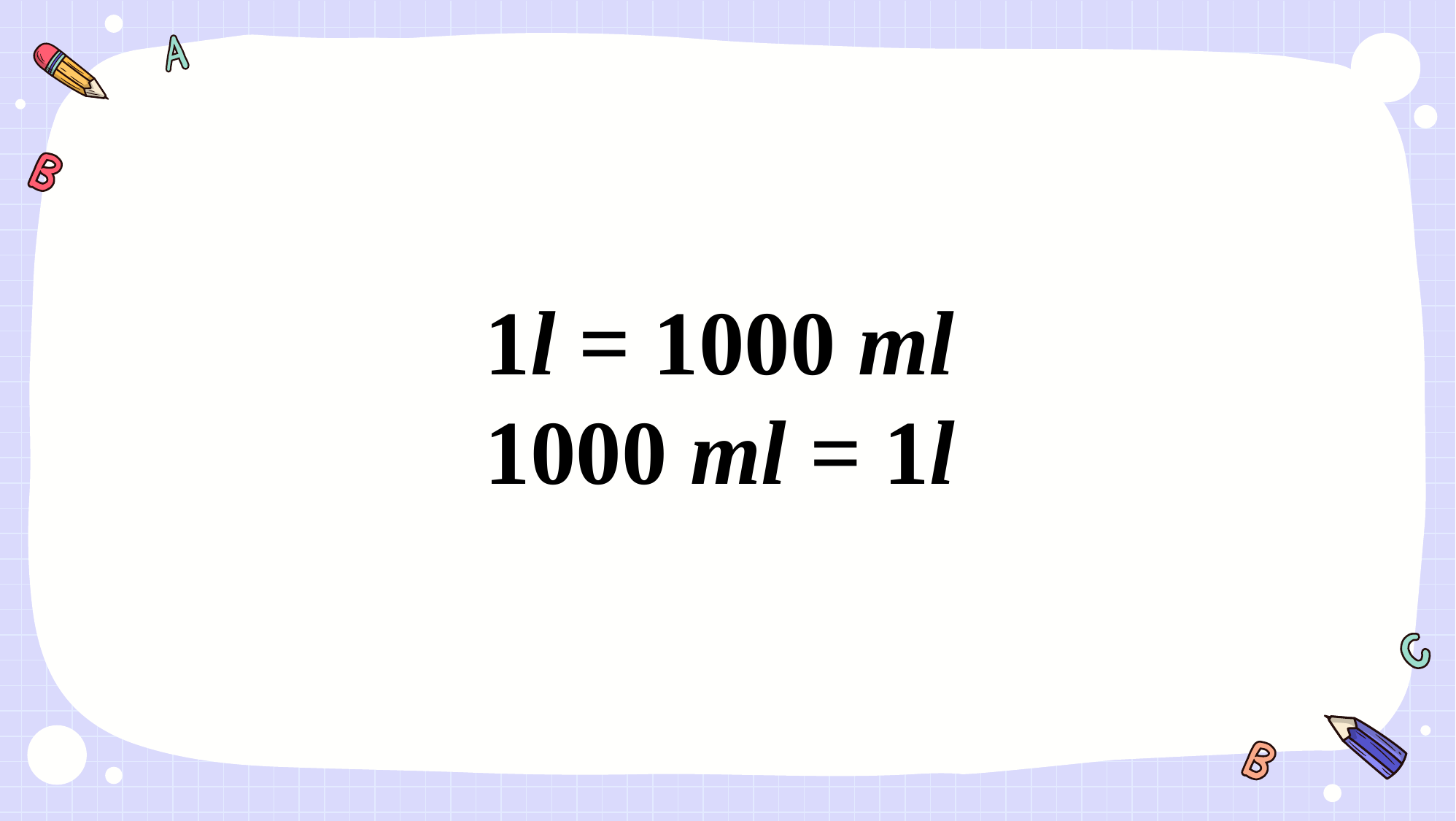

1l = 1000 ml
1000 ml = 1l